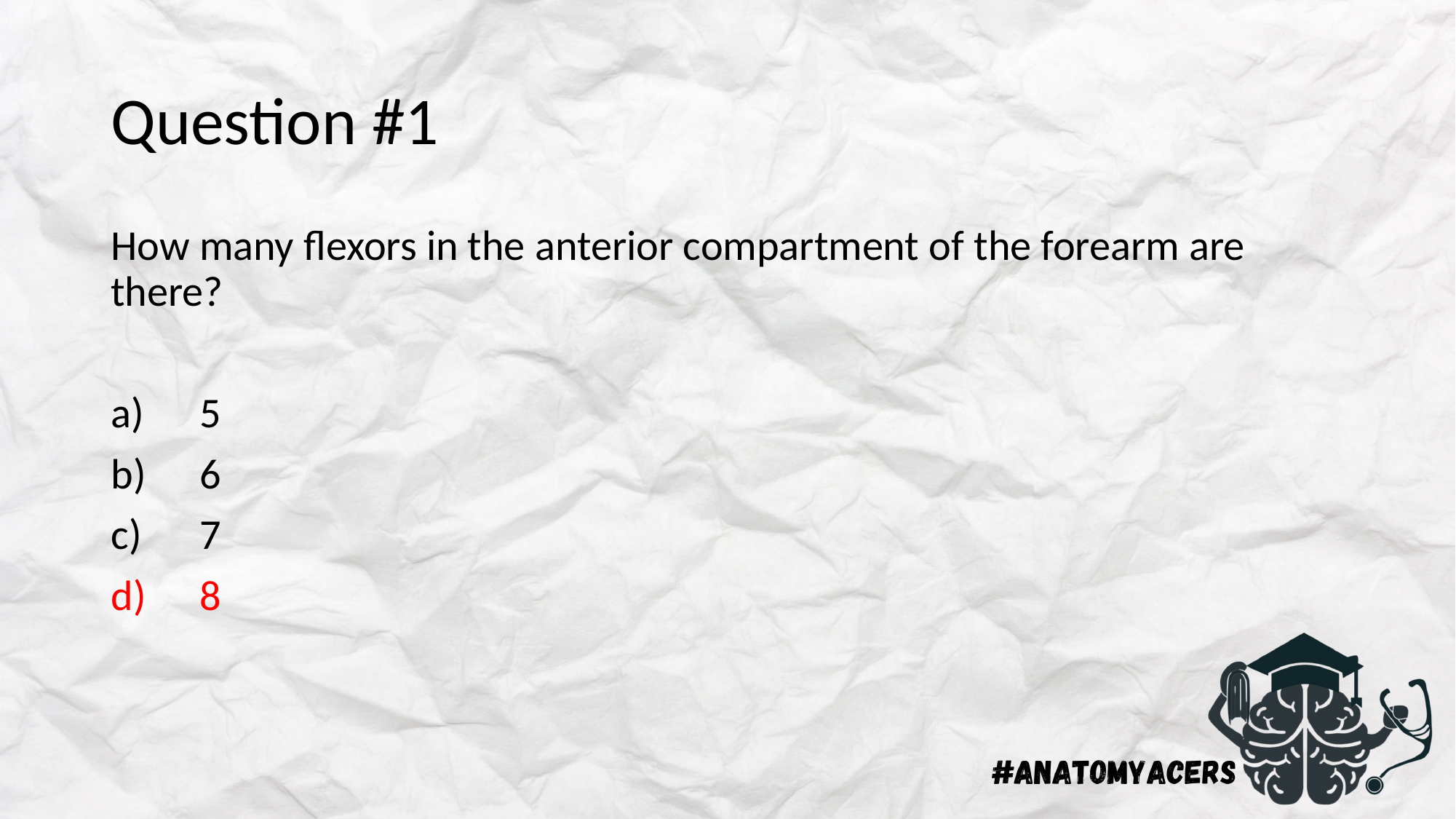

# Question #1
How many flexors in the anterior compartment of the forearm are there?

5
6
7
8